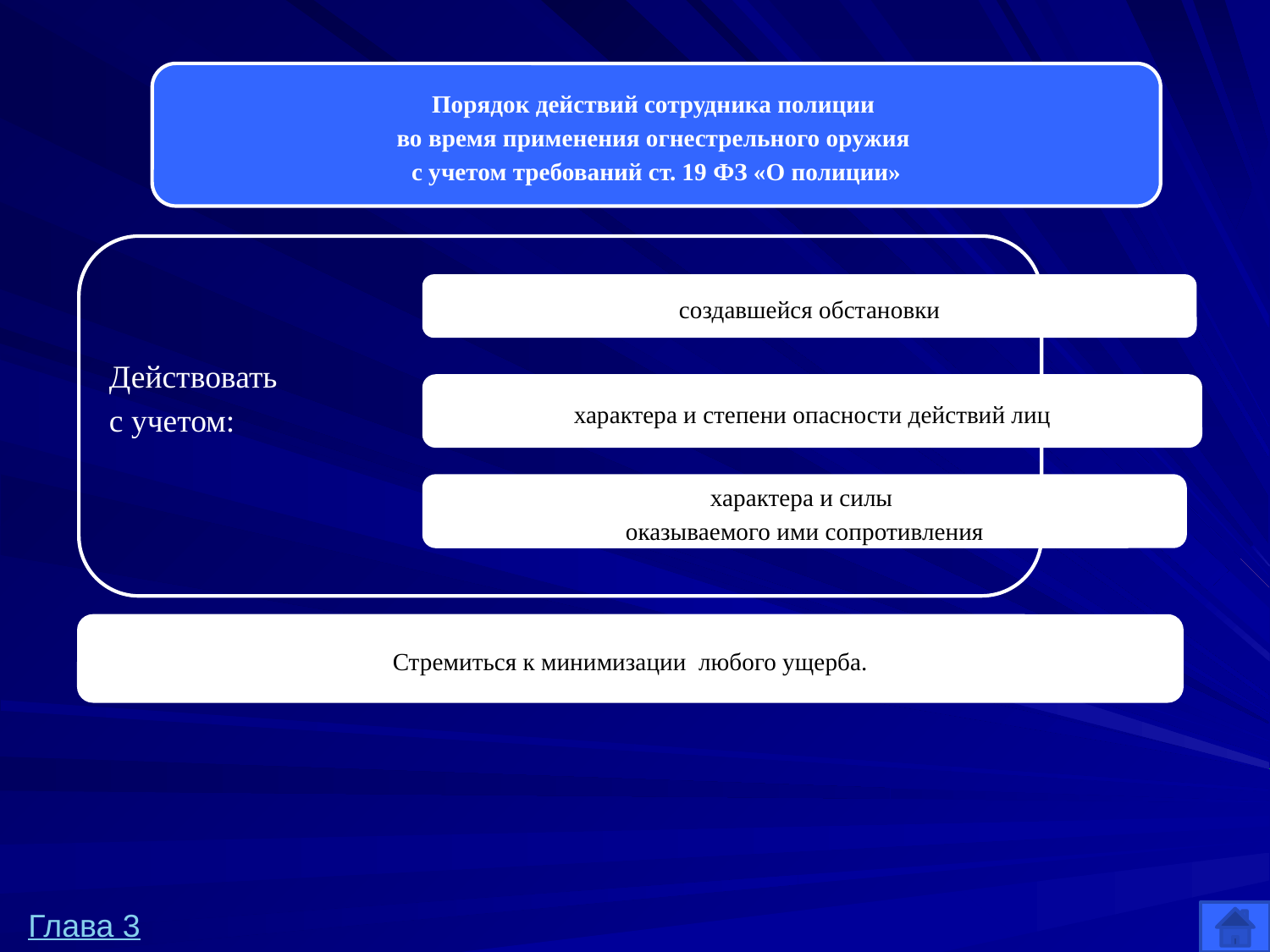

Порядок действий сотрудника полиции
во время применения огнестрельного оружия
с учетом требований ст. 19 ФЗ «О полиции»
Действовать
с учетом:

создавшейся обстановки
характера и степени опасности действий лиц
характера и силы
оказываемого ими сопротивления
Стремиться к минимизации  любого ущерба.
Глава 3